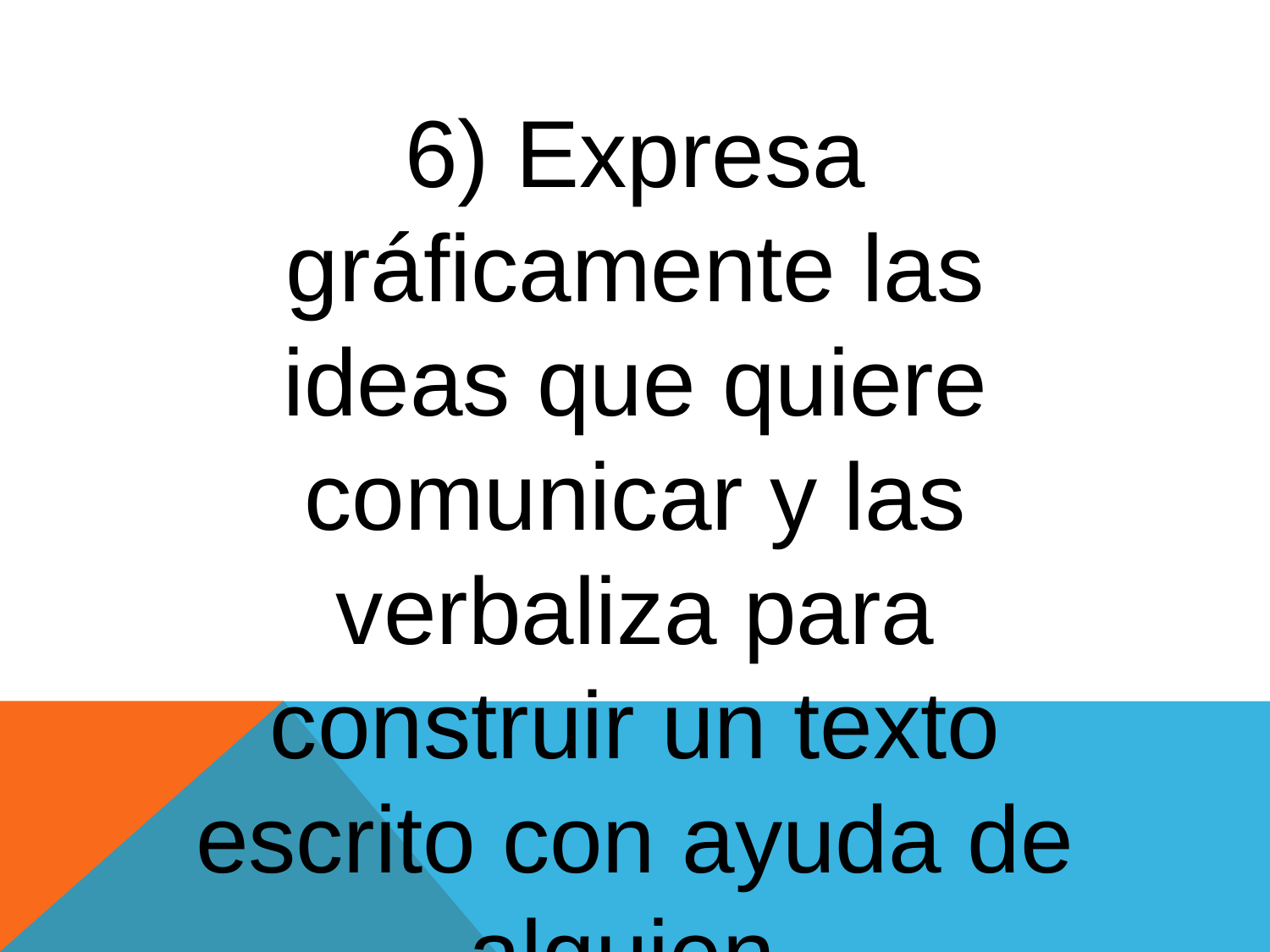

6) Expresa gráficamente las ideas que quiere comunicar y las verbaliza para construir un texto escrito con ayuda de alguien.